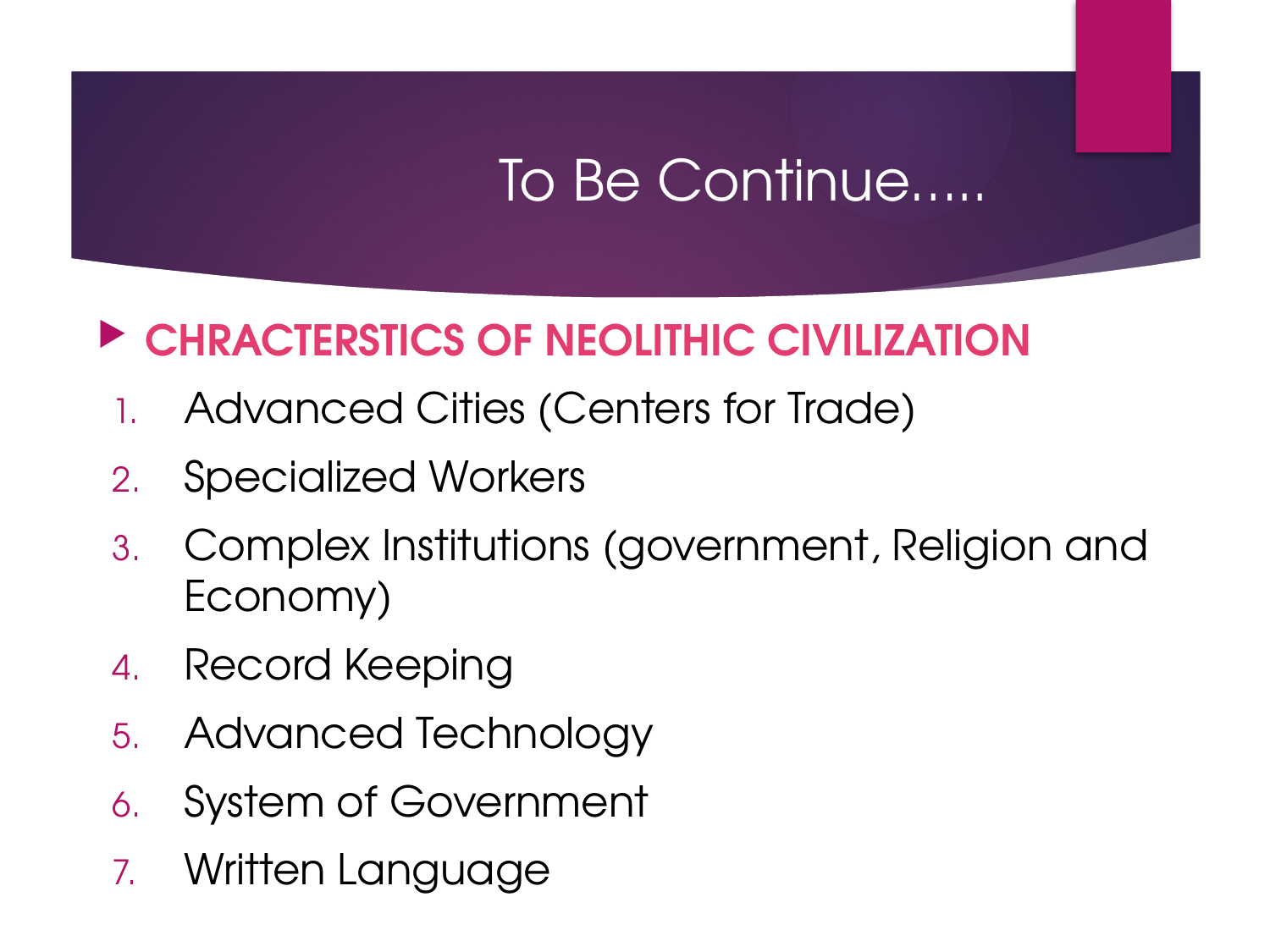

# To Be Continue…..
CHRACTERSTICS OF NEOLITHIC CIVILIZATION
Advanced Cities (Centers for Trade)
Specialized Workers
Complex Institutions (government, Religion and Economy)
Record Keeping
Advanced Technology
System of Government
Written Language